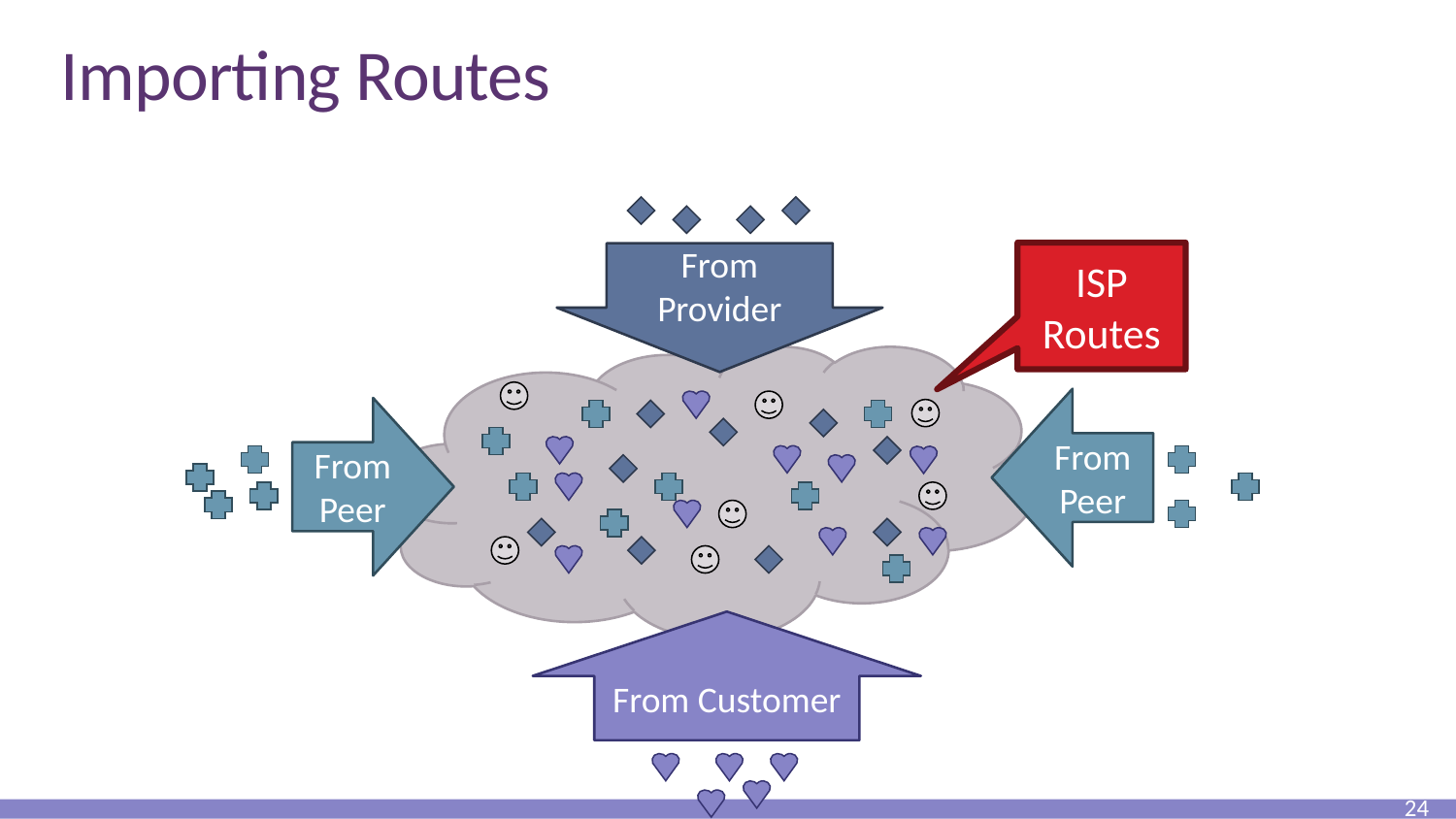

# Importing Routes

ISP Routes
From Provider

From Peer

From Peer

From Customer

24